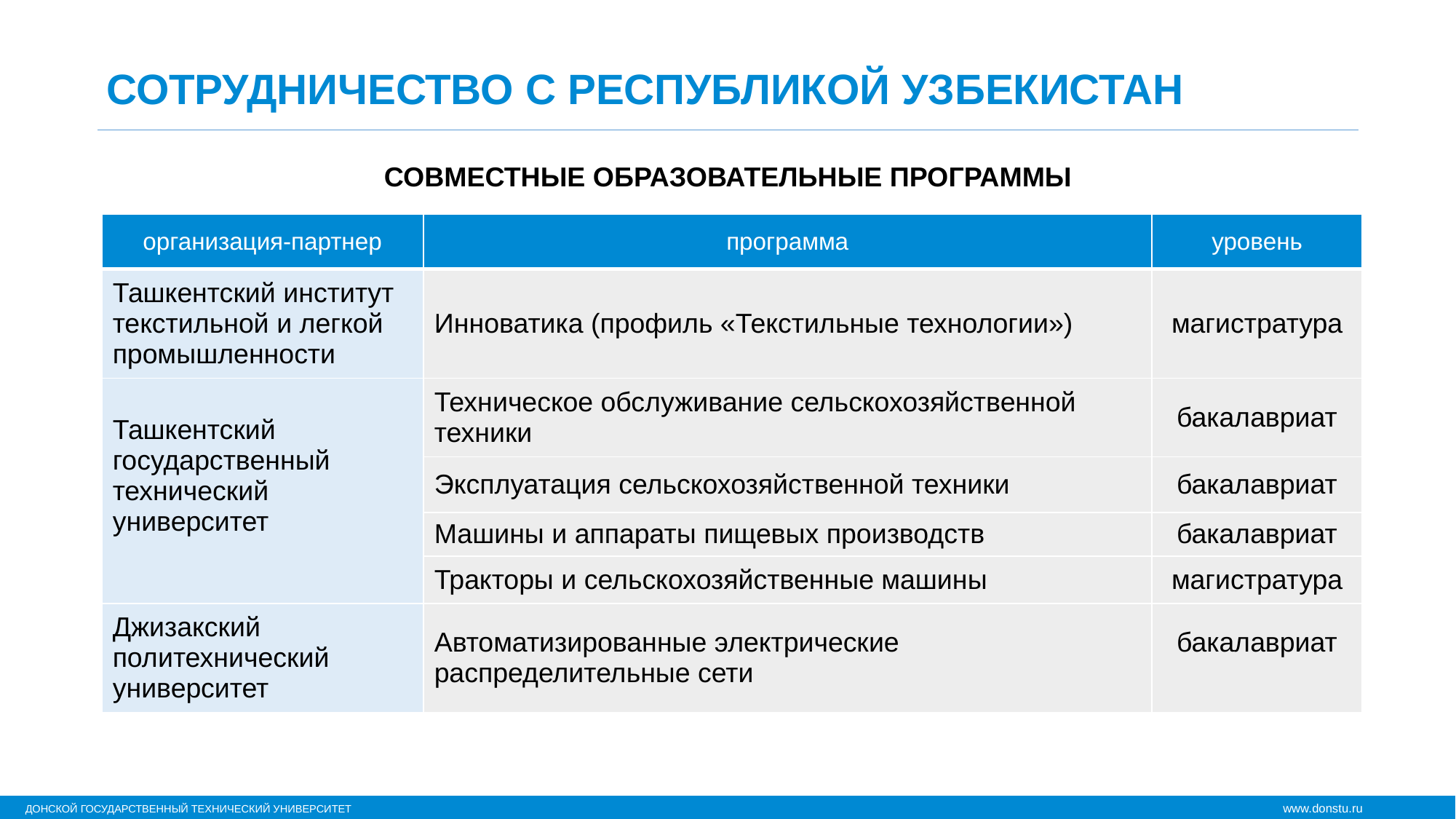

СОТРУДНИЧЕСТВО С РЕСПУБЛИКОЙ УЗБЕКИСТАН
СОВМЕСТНЫЕ ОБРАЗОВАТЕЛЬНЫЕ ПРОГРАММЫ
| организация-партнер | программа | уровень |
| --- | --- | --- |
| Ташкентский институт текстильной и легкой промышленности | Инноватика (профиль «Текстильные технологии») | магистратура |
| Ташкентский государственный технический университет | Техническое обслуживание сельскохозяйственной техники | бакалавриат |
|  | Эксплуатация сельскохозяйственной техники | бакалавриат |
|  | Машины и аппараты пищевых производств | бакалавриат |
|  | Тракторы и сельскохозяйственные машины | магистратура |
| Джизакский политехнический университет | Автоматизированные электрические распределительные сети | бакалавриат |
     ДОНСКОЙ ГОСУДАРСТВЕННЫЙ ТЕХНИЧЕСКИЙ УНИВЕРСИТЕТ                                                                                                                                                                                                                                                                                                                                www.donstu.ru